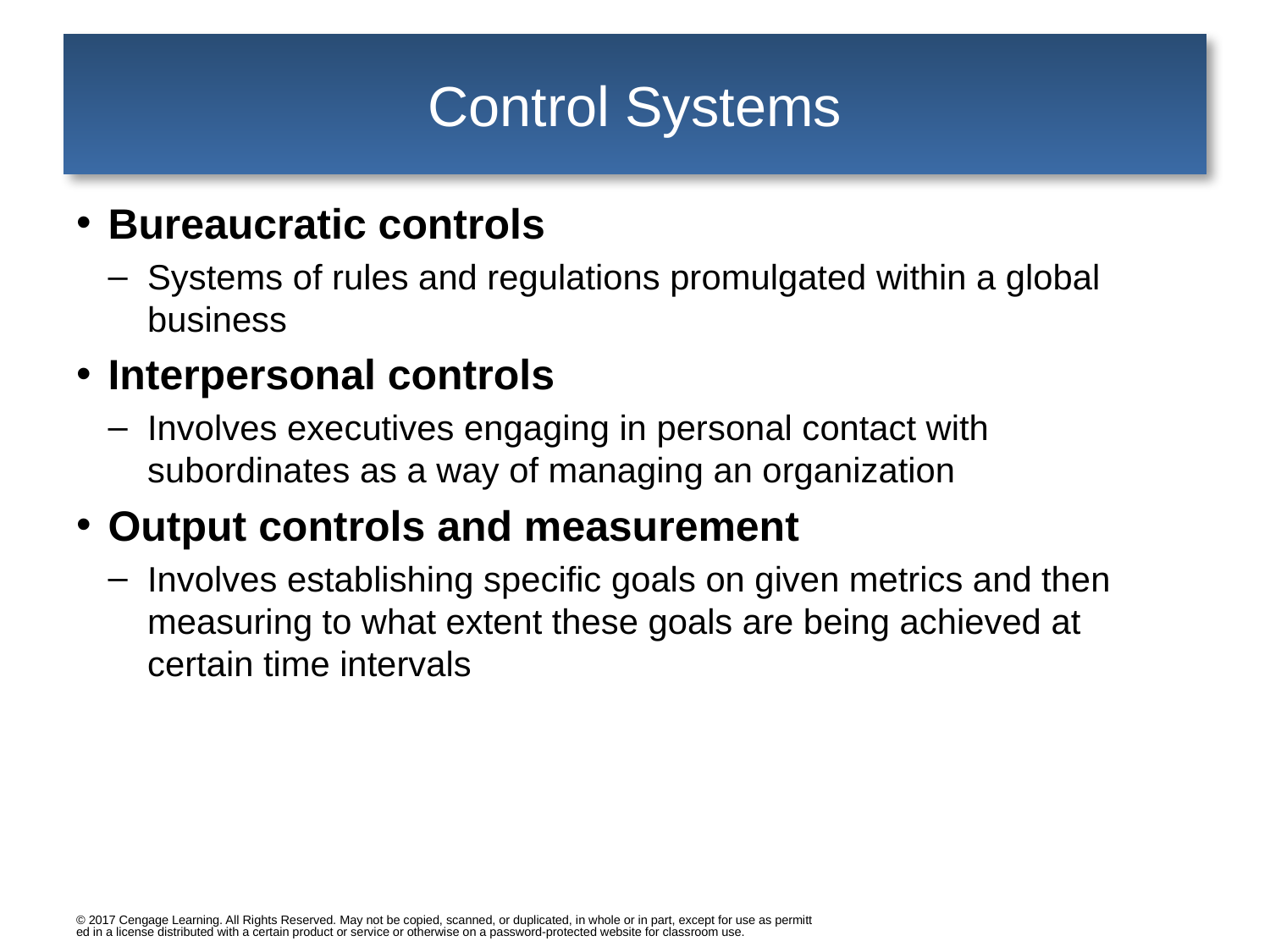

# Control Systems
Bureaucratic controls
Systems of rules and regulations promulgated within a global business
Interpersonal controls
Involves executives engaging in personal contact with subordinates as a way of managing an organization
Output controls and measurement
Involves establishing specific goals on given metrics and then measuring to what extent these goals are being achieved at certain time intervals
© 2017 Cengage Learning. All Rights Reserved. May not be copied, scanned, or duplicated, in whole or in part, except for use as permitted in a license distributed with a certain product or service or otherwise on a password-protected website for classroom use.